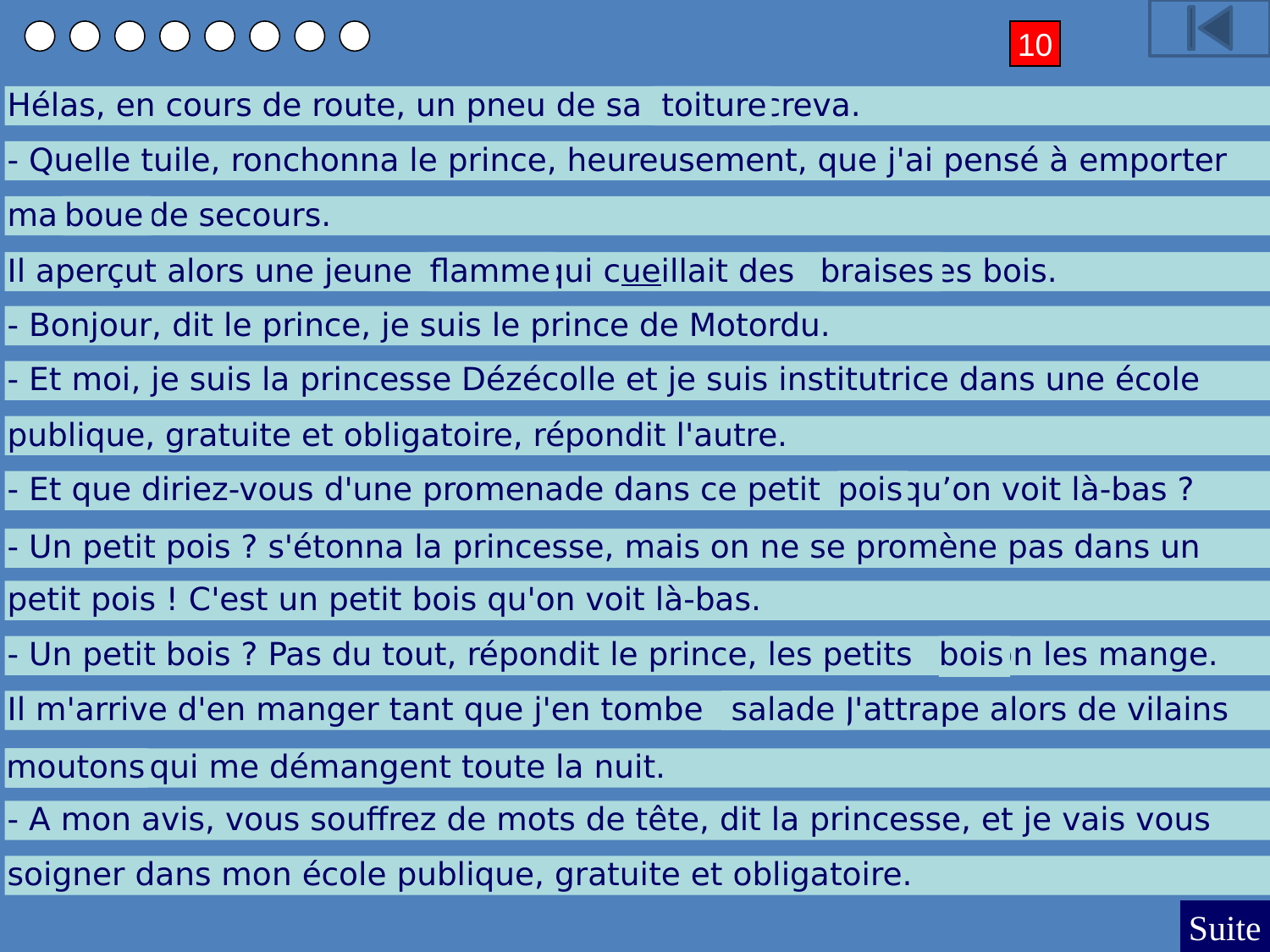

1
2
3
4
5
6
7
8
9
10
# 2.1

Hélas, en cours de route, un pneu de sa            creva.
 toiture
voiture
- Quelle tuile, ronchonna le prince, heureusement, que j'ai pensé à emporter
ma         de secours.
boue
roue
Il aperçut alors une jeune             qui cueillait des            des bois.
flamme
femme
braises
fraises
- Bonjour, dit le prince, je suis le prince de Motordu.
- Et moi, je suis la princesse Dézécolle et je suis institutrice dans une école
publique, gratuite et obligatoire, répondit l'autre.
- Et que diriez-vous d'une promenade dans ce petit        qu’on voit là-bas ?
bois
pois
- Un petit pois ? s'étonna la princesse, mais on ne se promène pas dans un
petit pois ! C'est un petit bois qu'on voit là-bas.
- Un petit bois ? Pas du tout, répondit le prince, les petits       ,on les mange.
bois
pois
Il m'arrive d'en manger tant que j'en tombe            . J'attrape alors de vilains
 salade
malade
              qui me démangent toute la nuit.
boutons
moutons
- A mon avis, vous souffrez de mots de tête, dit la princesse, et je vais vous
soigner dans mon école publique, gratuite et obligatoire.
Suite